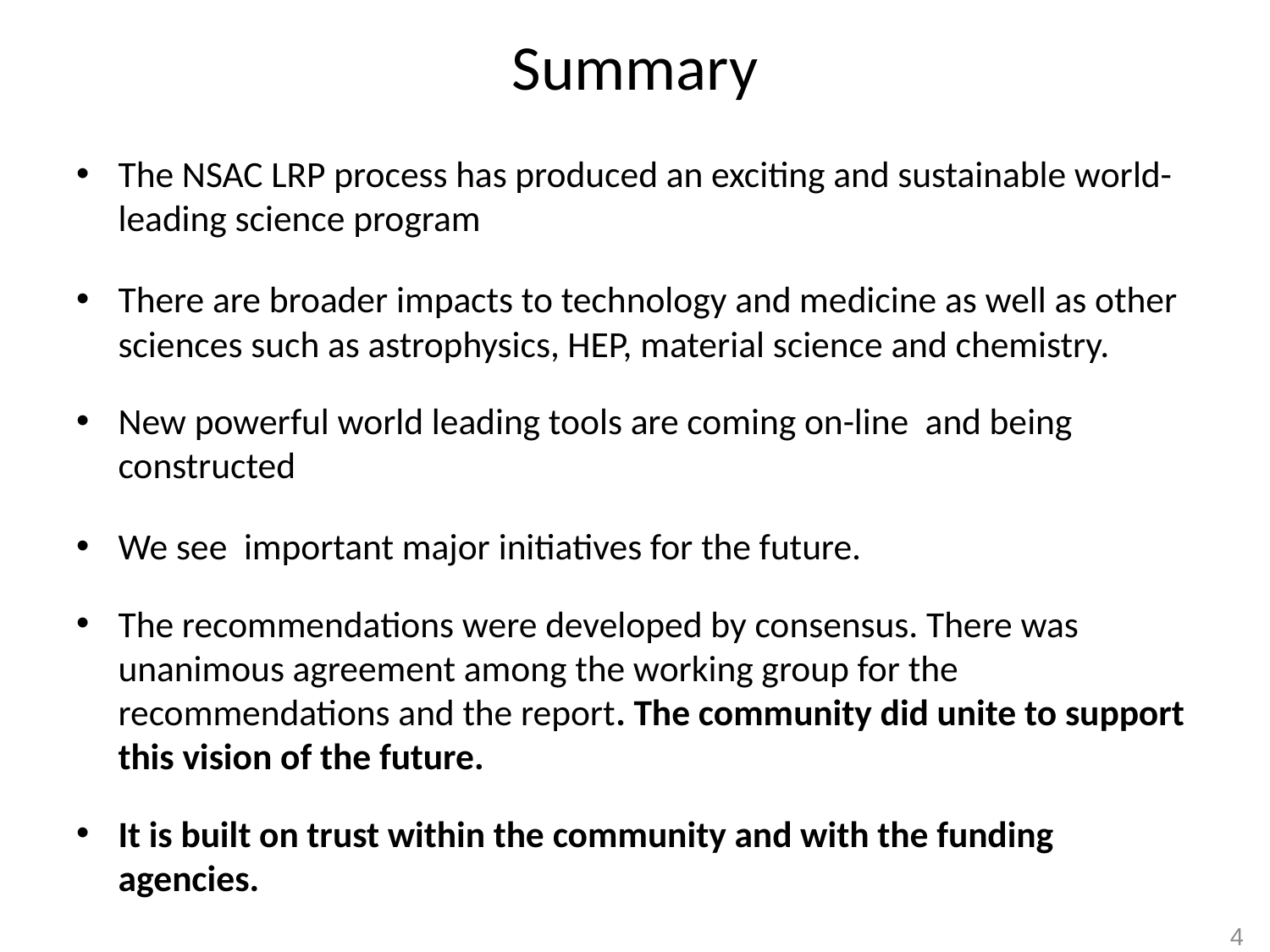

# Summary
The NSAC LRP process has produced an exciting and sustainable world-leading science program

There are broader impacts to technology and medicine as well as other sciences such as astrophysics, HEP, material science and chemistry.

New powerful world leading tools are coming on-line  and being constructed

We see  important major initiatives for the future.

The recommendations were developed by consensus. There was unanimous agreement among the working group for the recommendations and the report. The community did unite to support this vision of the future.

It is built on trust within the community and with the funding agencies.

48